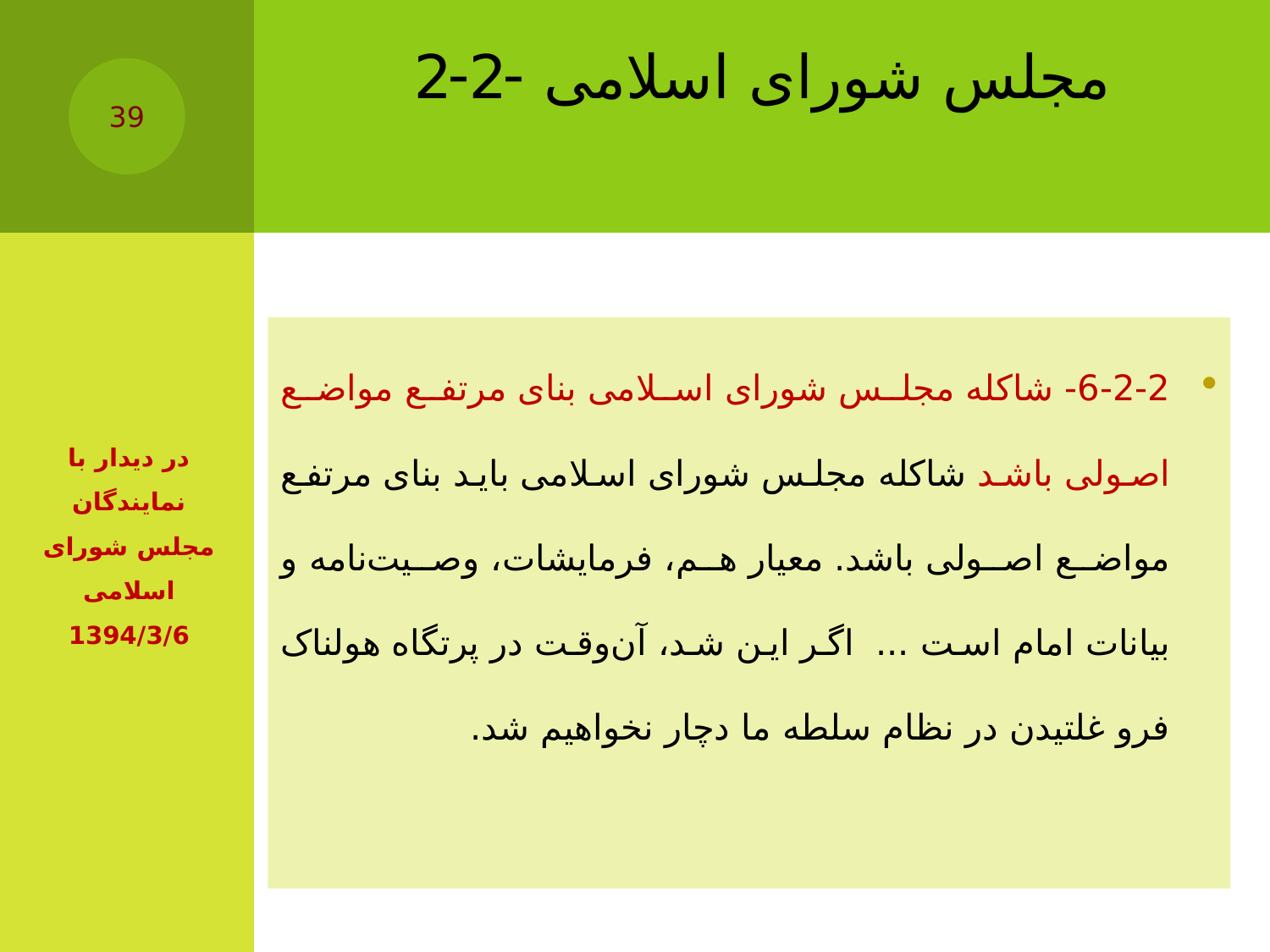

# 2-2- مجلس شورای اسلامی
39
6-2-2- شاکله‌ مجلس شورای اسلامی بنای مرتفع مواضع اصولی باشد شاکله‌ مجلس شورای اسلامی باید بنای مرتفع مواضع اصولی باشد. معیار هم، فرمایشات، وصیت‌نامه‌ و بیانات امام است ...  اگر این شد، آن‌وقت در پرتگاه هولناک فرو غلتیدن در نظام سلطه ما دچار نخواهیم شد.

در دیدار با نمایندگان مجلس شورای اسلامی ‌1394/3/6